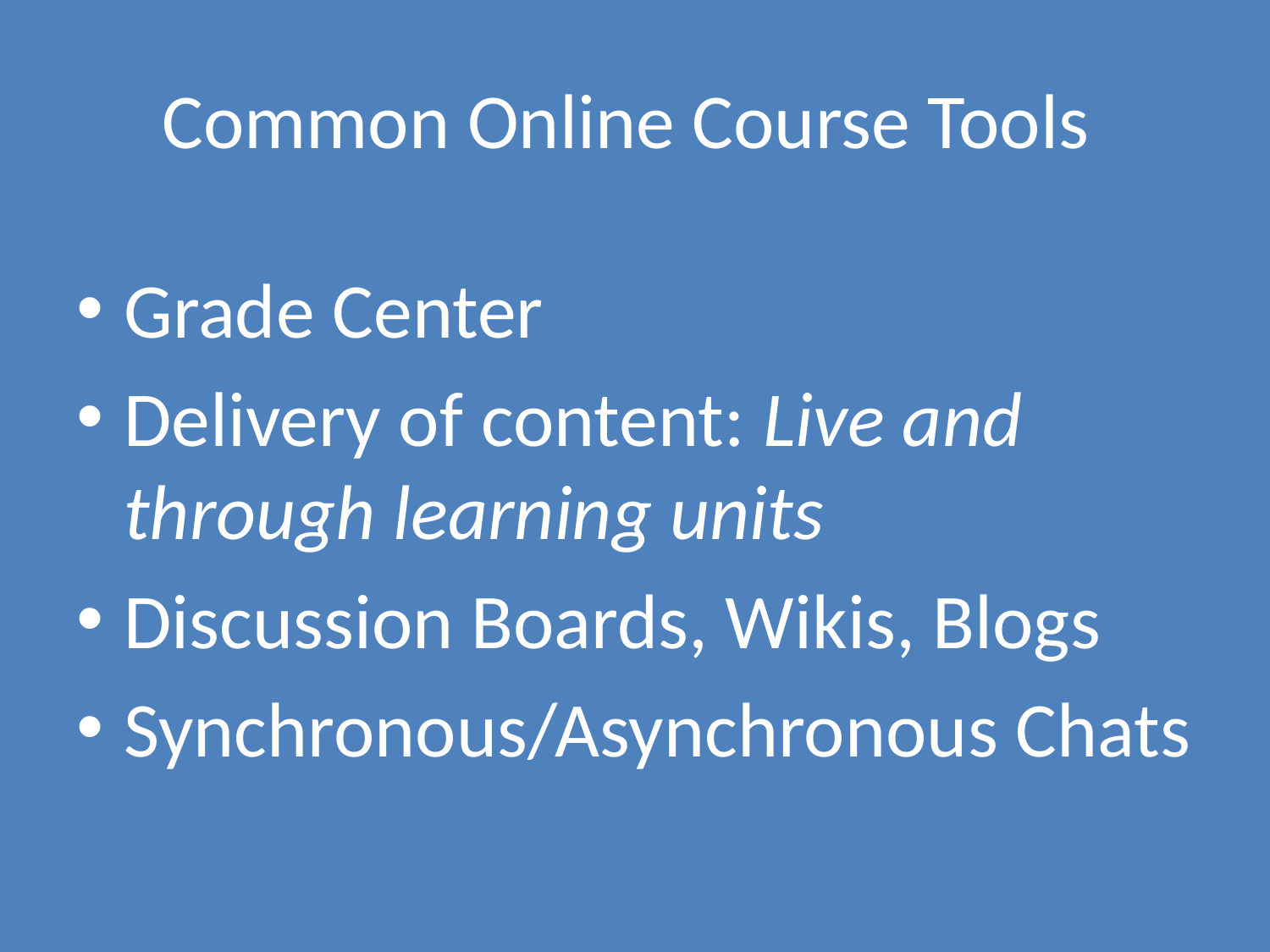

# Common Online Course Tools
Grade Center
Delivery of content: Live and through learning units
Discussion Boards, Wikis, Blogs
Synchronous/Asynchronous Chats